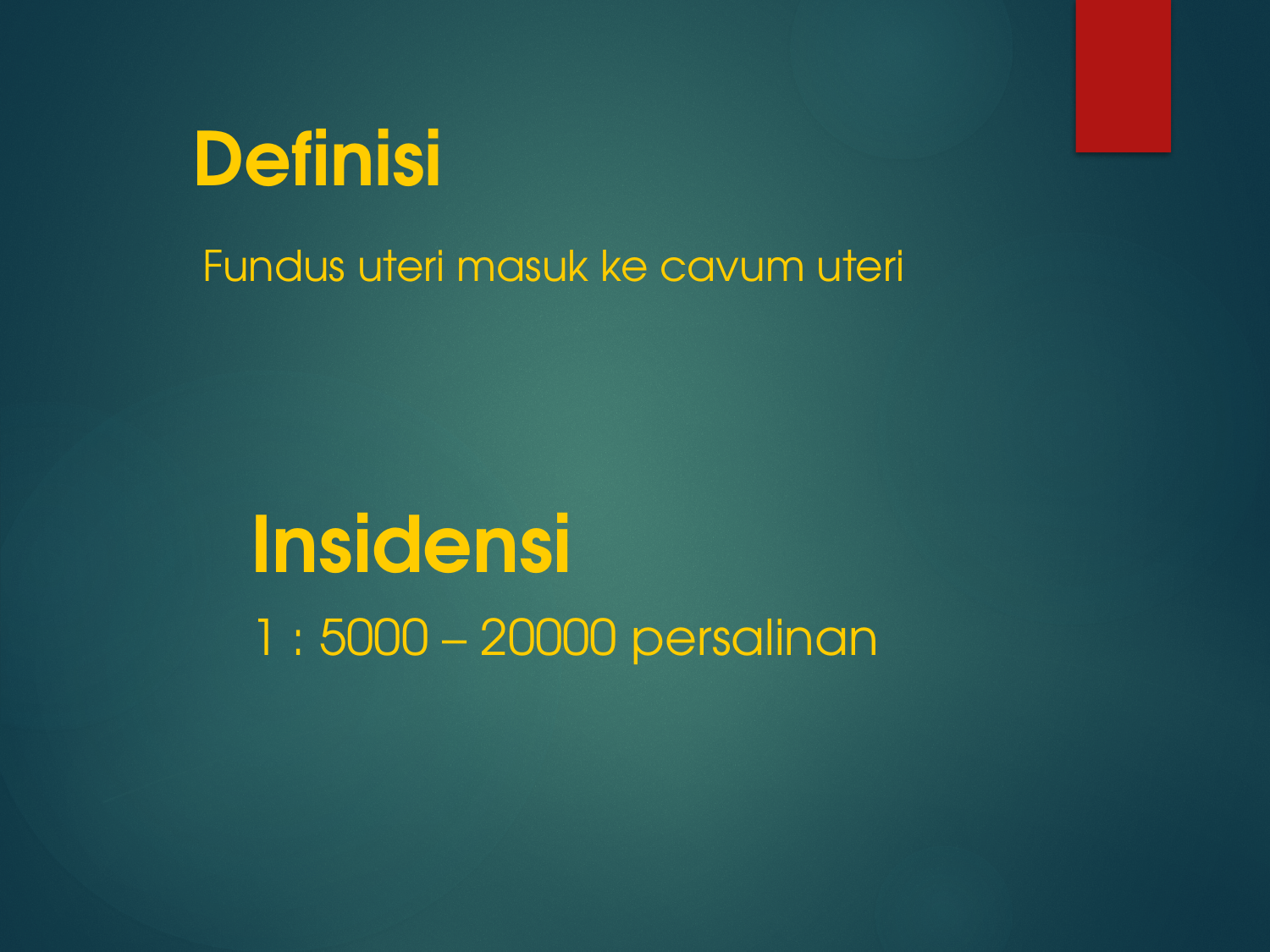

# Definisi
	  Fundus uteri masuk ke cavum uteri

		Insidensi
		1 : 5000 – 20000 persalinan